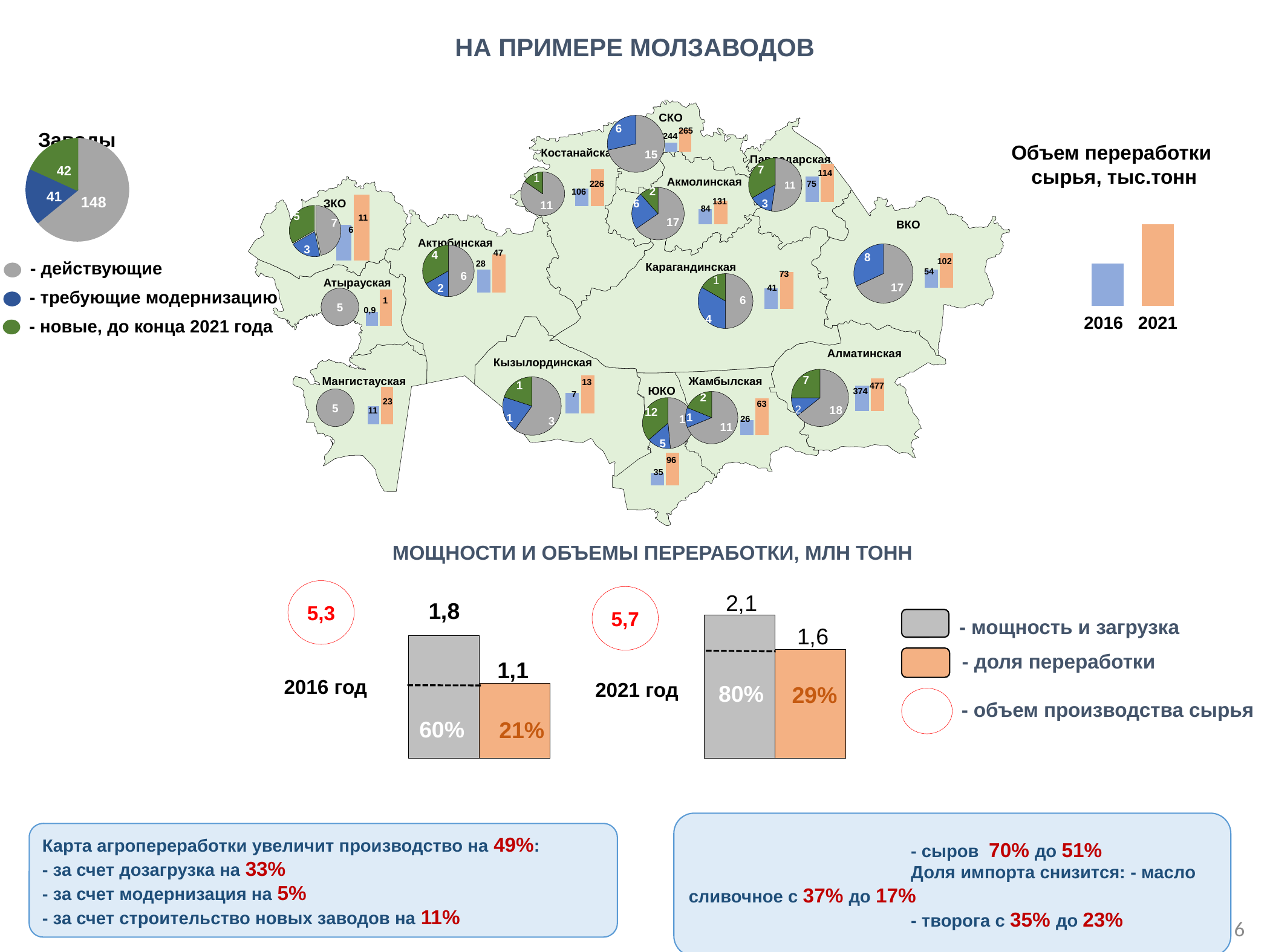

НА ПРИМЕРЕ МОЛЗАВОДОВ

Костанайская
Павлодарская
Акмолинская
ЗКО
ВКО
Актюбинская
Карагандинская
Атырауская
Алматинская
Кызылординская
Жамбылская
Мангистауская
ЮКО

### Chart

| Category | Продажи |
|---|---|
| Действ | 15.0 |
| Модерн | 6.0 |
| Новый | 0.0 |
СКО

### Chart

| Category | Столбец1 | Столбец2 |
|---|---|---|
|  | 244.0 | 265.0 |
|  | None | None |
265
244

### Chart

| Category | Продажи |
|---|---|
| Действ | 11.0 |
| Модерн | 3.0 |
| Новый | 7.0 |

### Chart

| Category | Столбец1 | Столбец2 |
|---|---|---|
|  | 75.0 | 114.0 |
|  | None | None |

### Chart

| Category | Столбец1 | Столбец2 |
|---|---|---|
|  | 106.0 | 226.0 |
|  | None | None |

### Chart

| Category | Продажи |
|---|---|
| Действ | 11.0 |
| Модерн | 0.0 |
| Новый | 2.0 |
114

### Chart

| Category | Продажи |
|---|---|
| Действ | 17.0 |
| Модерн | 6.0 |
| Новый | 3.0 |
75
226
106

### Chart

| Category | Столбец1 | Столбец2 |
|---|---|---|
|  | 6.0 | 11.0 |
|  | None | None |
131

### Chart

| Category | Столбец1 | Столбец2 |
|---|---|---|
|  | 84.0 | 131.0 |
|  | None | None |

### Chart

| Category | Продажи |
|---|---|
| Действ | 7.0 |
| Модерн | 3.0 |
| Новый | 5.0 |
84
11
6

### Chart

| Category | Продажи |
|---|---|
| Действ | 17.0 |
| Модерн | 8.0 |
| Новый | 0.0 |

### Chart

| Category | Столбец1 | Столбец2 |
|---|---|---|
|  | 54.0 | 102.0 |
|  | None | None |

### Chart

| Category | Продажи |
|---|---|
| Действ | 6.0 |
| Модерн | 2.0 |
| Новый | 4.0 |

### Chart

| Category | Столбец1 | Столбец2 |
|---|---|---|
|  | 28.0 | 47.0 |
|  | None | None |
47
102
28

### Chart

| Category | Продажи |
|---|---|
| Действ | 6.0 |
| Модерн | 4.0 |
| Новый | 2.0 |

### Chart

| Category | Столбец1 | Столбец2 |
|---|---|---|
|  | 40.7 | 73.0 |
|  | None | None |
54
73

### Chart

| Category | Столбец1 | Столбец2 |
|---|---|---|
|  | 0.9 | 1.0 |
|  | None | None |
41
5
1
0,9

### Chart

| Category | Столбец1 | Столбец2 |
|---|---|---|
|  | 374.0 | 477.0 |
|  | None | None |

### Chart

| Category | Продажи |
|---|---|
| Действ | 18.0 |
| Модерн | 3.0 |
| Новый | 7.0 |

### Chart

| Category | Столбец1 | Столбец2 |
|---|---|---|
|  | 7.0 | 13.0 |
|  | None | None |

### Chart

| Category | Продажи |
|---|---|
| Действ | 3.0 |
| Модерн | 1.0 |
| Новый | 1.0 |

### Chart

| Category | Столбец1 | Столбец2 |
|---|---|---|
|  | 11.0 | 23.0 |
|  | None | None |
13

### Chart

| Category | Продажи |
|---|---|
| Действ | 11.0 |
| Модерн | 2.0 |
| Новый | 3.0 |
477
374

### Chart

| Category | Столбец1 | Столбец2 |
|---|---|---|
|  | 26.0 | 63.0 |
|  | None | None |
7

### Chart

| Category | Продажи |
|---|---|
| Действ | 16.0 |
| Модерн | 5.0 |
| Новый | 12.0 |
23
63
11
26

### Chart

| Category | Столбец1 | Столбец2 |
|---|---|---|
|  | 34.5 | 96.0 |
|  | None | None |
96
35
Заводы
Объем переработки
сырья, тыс.тонн

### Chart

| Category | Продажи |
|---|---|
| Действ | 148.0 |
| Модерн | 41.0 |
| Новые | 42.0 |
42
41
148

### Chart

| Category |  |
|---|---|
- действующие

- требующие модернизацию

 2016   2021
- новые, до конца 2021 года

5

### Chart

| Category | Мощность | Объем переработки |
|---|---|---|
|
2016 год | 1800.0 | 1100.0 |
| 2021 год | 2100.0 | 1600.0 |МОЩНОСТИ И ОБЪЕМЫ ПЕРЕРАБОТКИ, МЛН ТОНН
5,3
5,7
- мощность и загрузка

- доля переработки

2016 год
2021 год
80%
29%
- объем производства сырья

60%
21%

- сыров  70% до 51%
Доля импорта снизится: - масло сливочное с 37% до 17%
- творога с 35% до 23%

Карта агропереработки увеличит производство на 49%:
- за счет дозагрузка на 33%
- за счет модернизация на 5%
- за счет строительство новых заводов на 11%
148
6
7